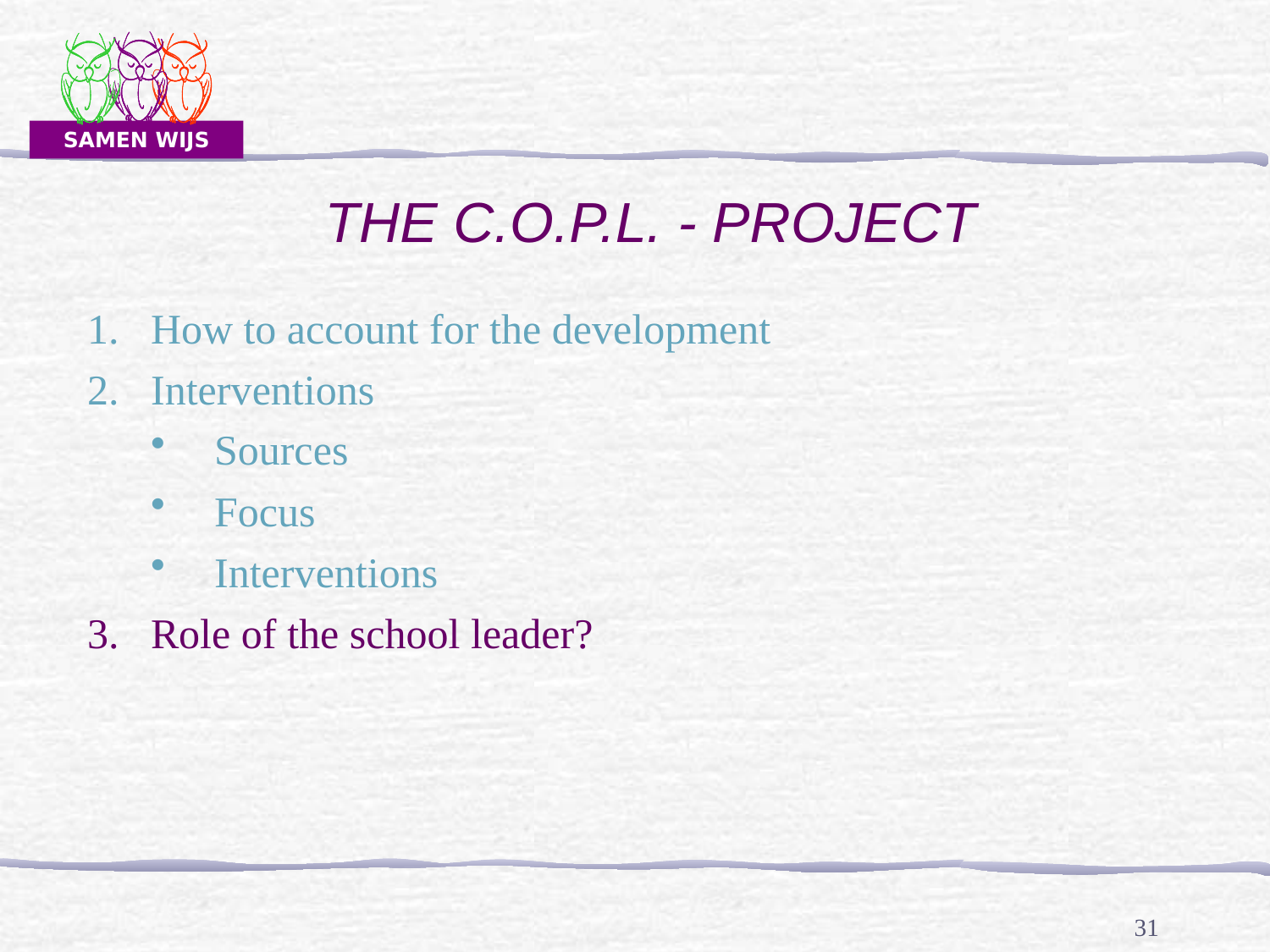

THE C.O.P.L. - PROJECT
How to account for the development
Interventions
Sources
Focus
Interventions
Role of the school leader?
31